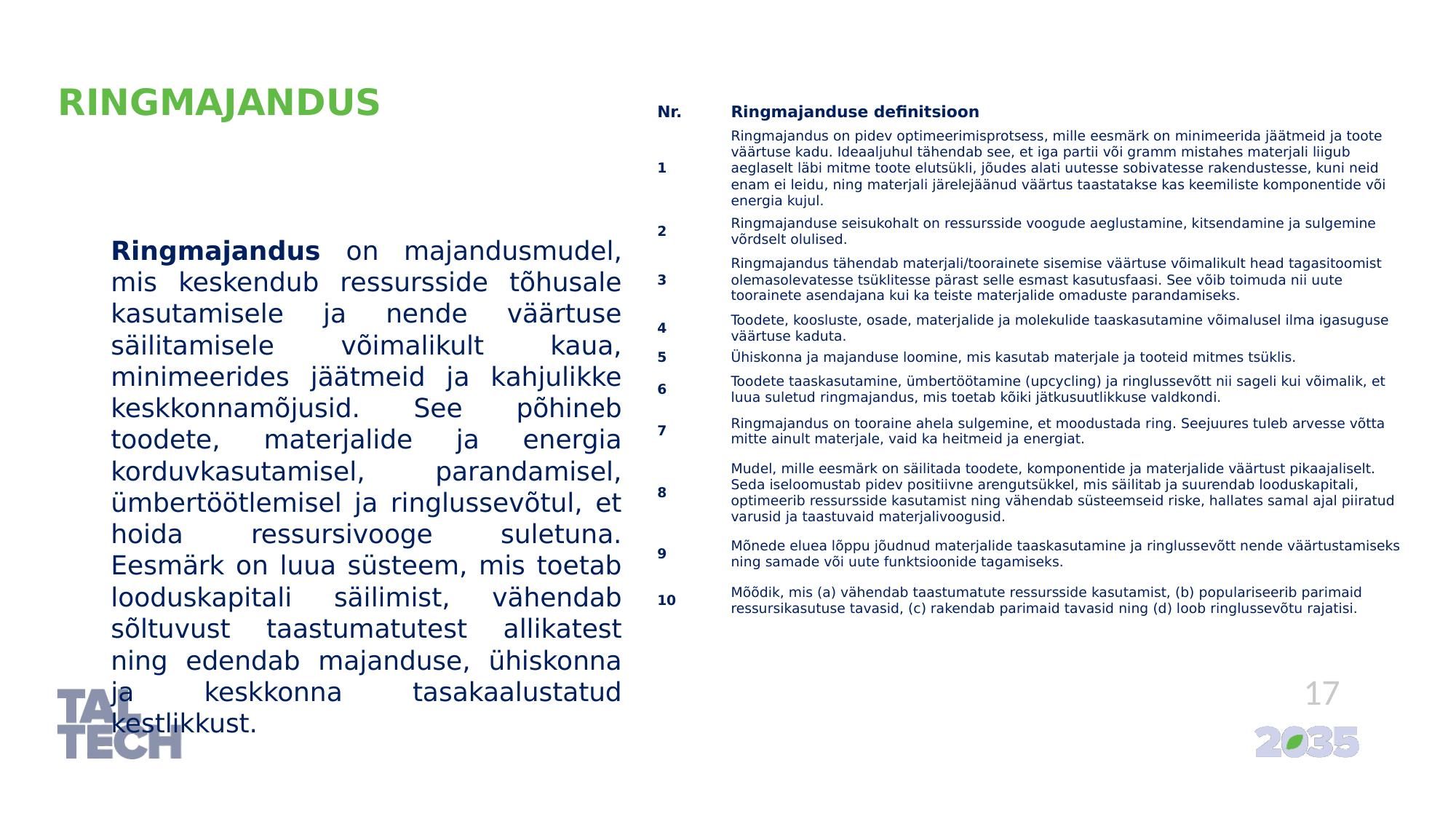

# Ringmajandus
| Nr. | Ringmajanduse definitsioon |
| --- | --- |
| 1 | Ringmajandus on pidev optimeerimisprotsess, mille eesmärk on minimeerida jäätmeid ja toote väärtuse kadu. Ideaaljuhul tähendab see, et iga partii või gramm mistahes materjali liigub aeglaselt läbi mitme toote elutsükli, jõudes alati uutesse sobivatesse rakendustesse, kuni neid enam ei leidu, ning materjali järelejäänud väärtus taastatakse kas keemiliste komponentide või energia kujul. |
| 2 | Ringmajanduse seisukohalt on ressursside voogude aeglustamine, kitsendamine ja sulgemine võrdselt olulised. |
| 3 | Ringmajandus tähendab materjali/toorainete sisemise väärtuse võimalikult head tagasitoomist olemasolevatesse tsüklitesse pärast selle esmast kasutusfaasi. See võib toimuda nii uute toorainete asendajana kui ka teiste materjalide omaduste parandamiseks. |
| 4 | Toodete, koosluste, osade, materjalide ja molekulide taaskasutamine võimalusel ilma igasuguse väärtuse kaduta. |
| 5 | Ühiskonna ja majanduse loomine, mis kasutab materjale ja tooteid mitmes tsüklis. |
| 6 | Toodete taaskasutamine, ümbertöötamine (upcycling) ja ringlussevõtt nii sageli kui võimalik, et luua suletud ringmajandus, mis toetab kõiki jätkusuutlikkuse valdkondi. |
| 7 | Ringmajandus on tooraine ahela sulgemine, et moodustada ring. Seejuures tuleb arvesse võtta mitte ainult materjale, vaid ka heitmeid ja energiat. |
| 8 | Mudel, mille eesmärk on säilitada toodete, komponentide ja materjalide väärtust pikaajaliselt. Seda iseloomustab pidev positiivne arengutsükkel, mis säilitab ja suurendab looduskapitali, optimeerib ressursside kasutamist ning vähendab süsteemseid riske, hallates samal ajal piiratud varusid ja taastuvaid materjalivoogusid. |
| 9 | Mõnede eluea lõppu jõudnud materjalide taaskasutamine ja ringlussevõtt nende väärtustamiseks ning samade või uute funktsioonide tagamiseks. |
| 10 | Mõõdik, mis (a) vähendab taastumatute ressursside kasutamist, (b) populariseerib parimaid ressursikasutuse tavasid, (c) rakendab parimaid tavasid ning (d) loob ringlussevõtu rajatisi. |
Ringmajandus on majandusmudel, mis keskendub ressursside tõhusale kasutamisele ja nende väärtuse säilitamisele võimalikult kaua, minimeerides jäätmeid ja kahjulikke keskkonnamõjusid. See põhineb toodete, materjalide ja energia korduvkasutamisel, parandamisel, ümbertöötlemisel ja ringlussevõtul, et hoida ressursivooge suletuna. Eesmärk on luua süsteem, mis toetab looduskapitali säilimist, vähendab sõltuvust taastumatutest allikatest ning edendab majanduse, ühiskonna ja keskkonna tasakaalustatud kestlikkust.
17